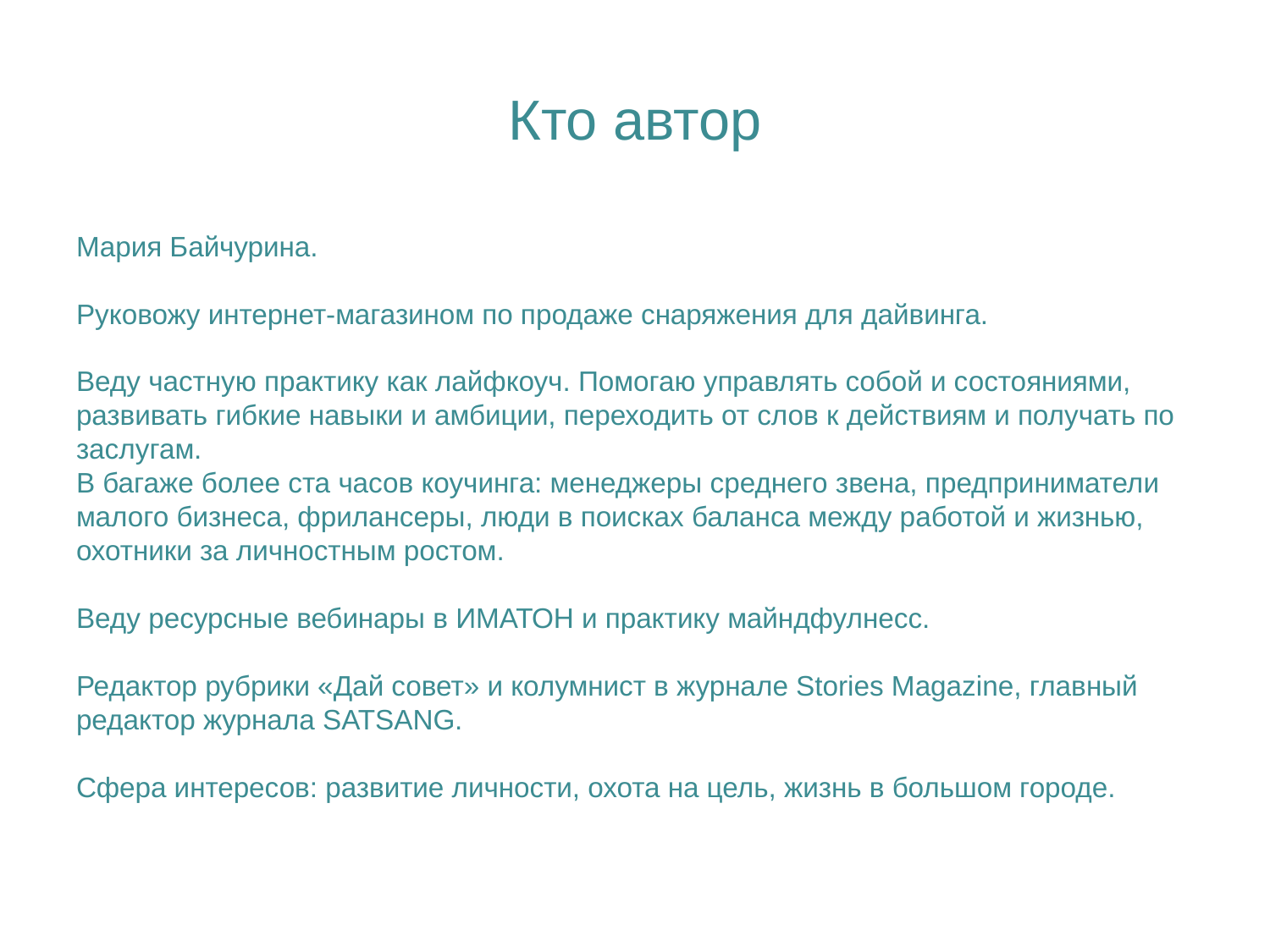

# Кто автор
Мария Байчурина.

Руковожу интернет-магазином по продаже снаряжения для дайвинга.

Веду частную практику как лайфкоуч. Помогаю управлять собой и состояниями, развивать гибкие навыки и амбиции, переходить от слов к действиям и получать по заслугам.
В багаже более ста часов коучинга: менеджеры среднего звена, предприниматели малого бизнеса, фрилансеры, люди в поисках баланса между работой и жизнью, охотники за личностным ростом.

Веду ресурсные вебинары в ИМАТОН и практику майндфулнесс.

Редактор рубрики «Дай совет» и колумнист в журнале Stories Magazine, главный редактор журнала SATSANG.

Сфера интересов: развитие личности, охота на цель, жизнь в большом городе.